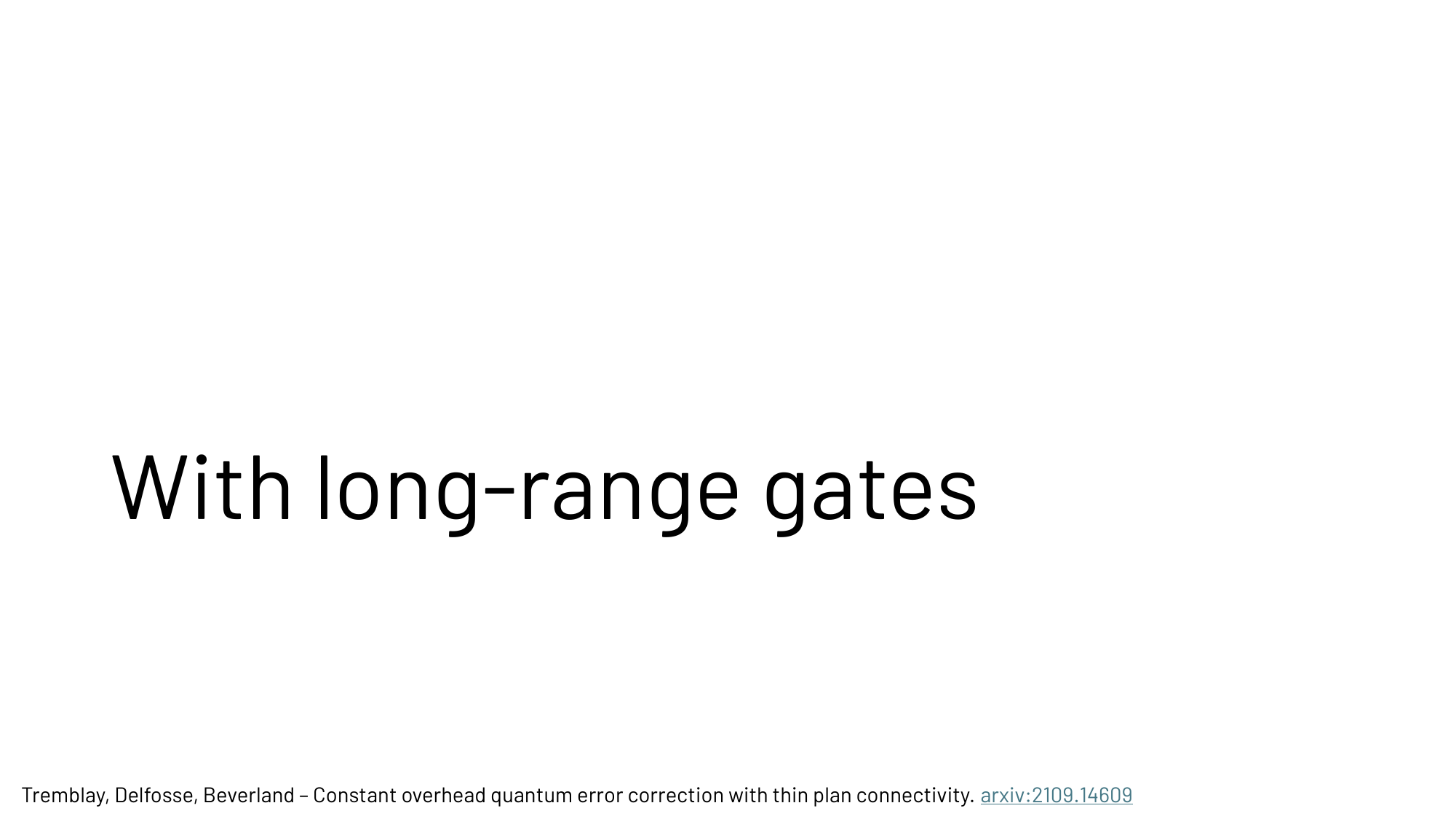

# With long-range gates

Tremblay, Delfosse, Beverland – Constant overhead quantum error correction with thin plan connectivity. arxiv:2109.14609